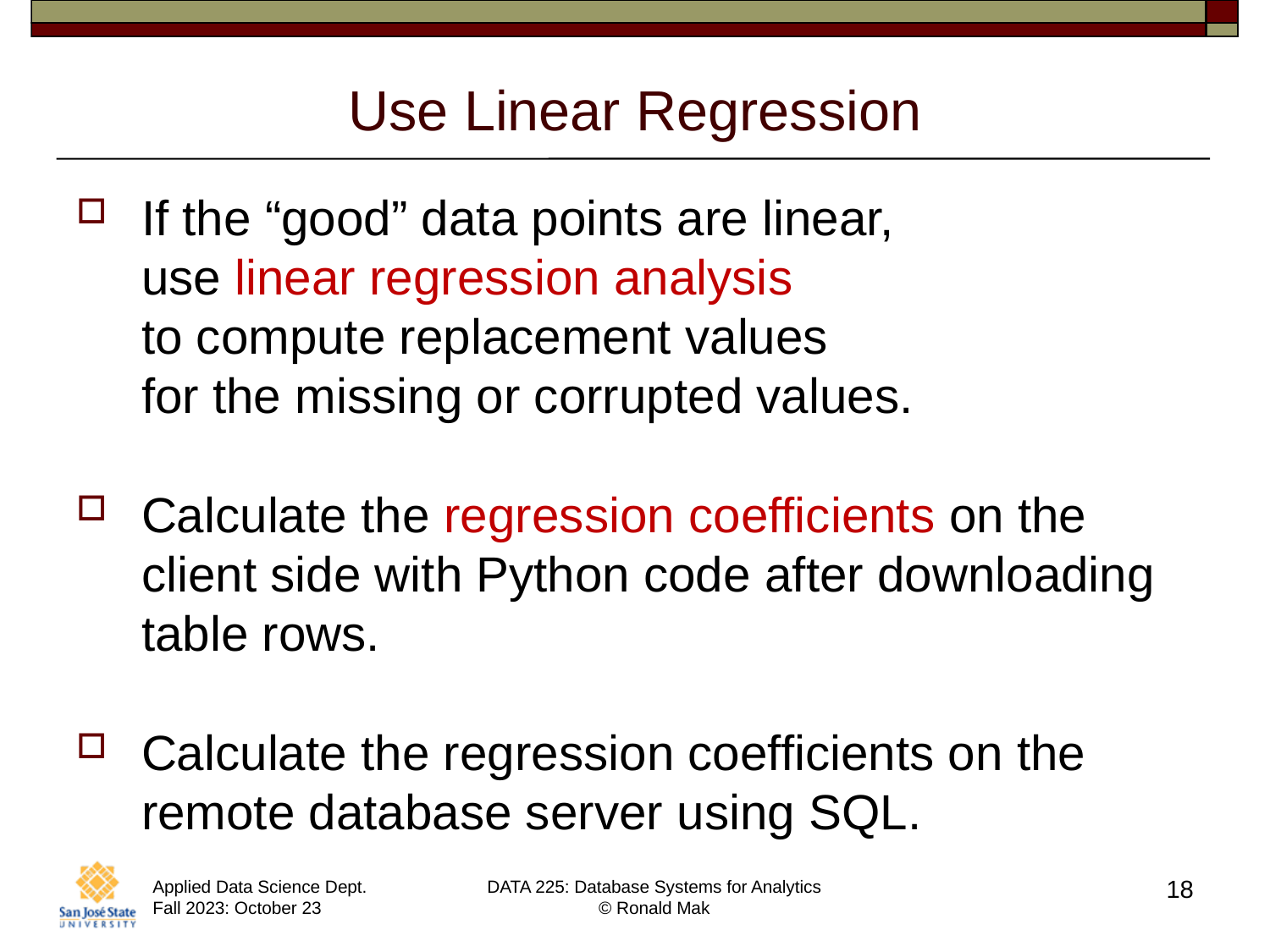

# Use Linear Regression
If the “good” data points are linear,
use linear regression analysis
to compute replacement values
for the missing or corrupted values.

Calculate the regression coefficients on the client side with Python code after downloading table rows.

Calculate the regression coefficients on the remote database server using SQL.
18